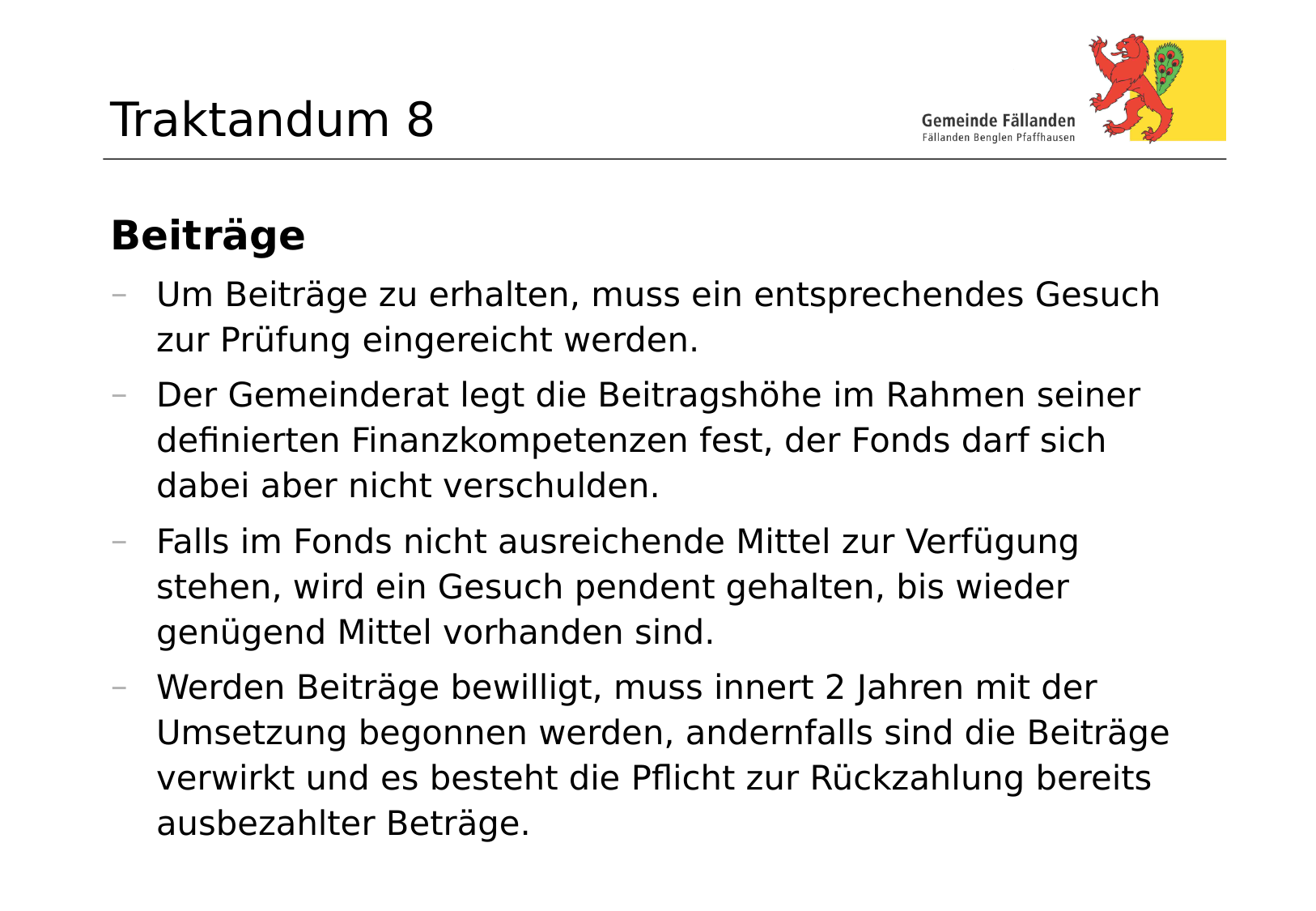

# Traktandum 8
Beiträge
Um Beiträge zu erhalten, muss ein entsprechendes Gesuch zur Prüfung eingereicht werden.
Der Gemeinderat legt die Beitragshöhe im Rahmen seiner definierten Finanzkompetenzen fest, der Fonds darf sich dabei aber nicht verschulden.
Falls im Fonds nicht ausreichende Mittel zur Verfügung stehen, wird ein Gesuch pendent gehalten, bis wieder genügend Mittel vorhanden sind.
Werden Beiträge bewilligt, muss innert 2 Jahren mit der Umsetzung begonnen werden, andernfalls sind die Beiträge verwirkt und es besteht die Pflicht zur Rückzahlung bereits ausbezahlter Beträge.